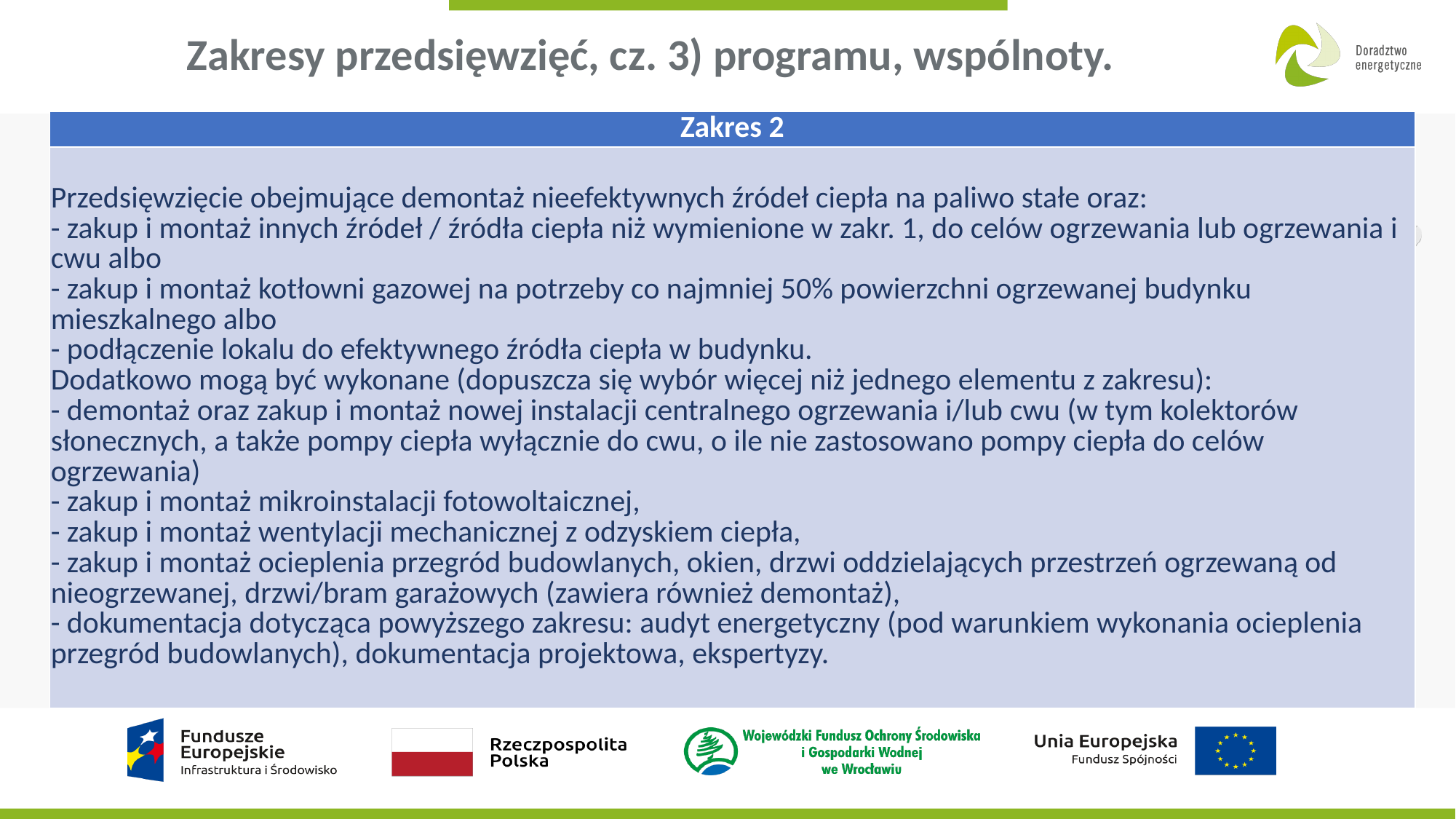

# Zakresy przedsięwzięć, cz. 3) programu, wspólnoty.
| Zakres 2 |
| --- |
| Przedsięwzięcie obejmujące demontaż nieefektywnych źródeł ciepła na paliwo stałe oraz: - zakup i montaż innych źródeł / źródła ciepła niż wymienione w zakr. 1, do celów ogrzewania lub ogrzewania i cwu albo - zakup i montaż kotłowni gazowej na potrzeby co najmniej 50% powierzchni ogrzewanej budynku mieszkalnego albo - podłączenie lokalu do efektywnego źródła ciepła w budynku. Dodatkowo mogą być wykonane (dopuszcza się wybór więcej niż jednego elementu z zakresu): - demontaż oraz zakup i montaż nowej instalacji centralnego ogrzewania i/lub cwu (w tym kolektorów słonecznych, a także pompy ciepła wyłącznie do cwu, o ile nie zastosowano pompy ciepła do celów ogrzewania) - zakup i montaż mikroinstalacji fotowoltaicznej, - zakup i montaż wentylacji mechanicznej z odzyskiem ciepła, - zakup i montaż ocieplenia przegród budowlanych, okien, drzwi oddzielających przestrzeń ogrzewaną od nieogrzewanej, drzwi/bram garażowych (zawiera również demontaż), - dokumentacja dotycząca powyższego zakresu: audyt energetyczny (pod warunkiem wykonania ocieplenia przegród budowlanych), dokumentacja projektowa, ekspertyzy. |